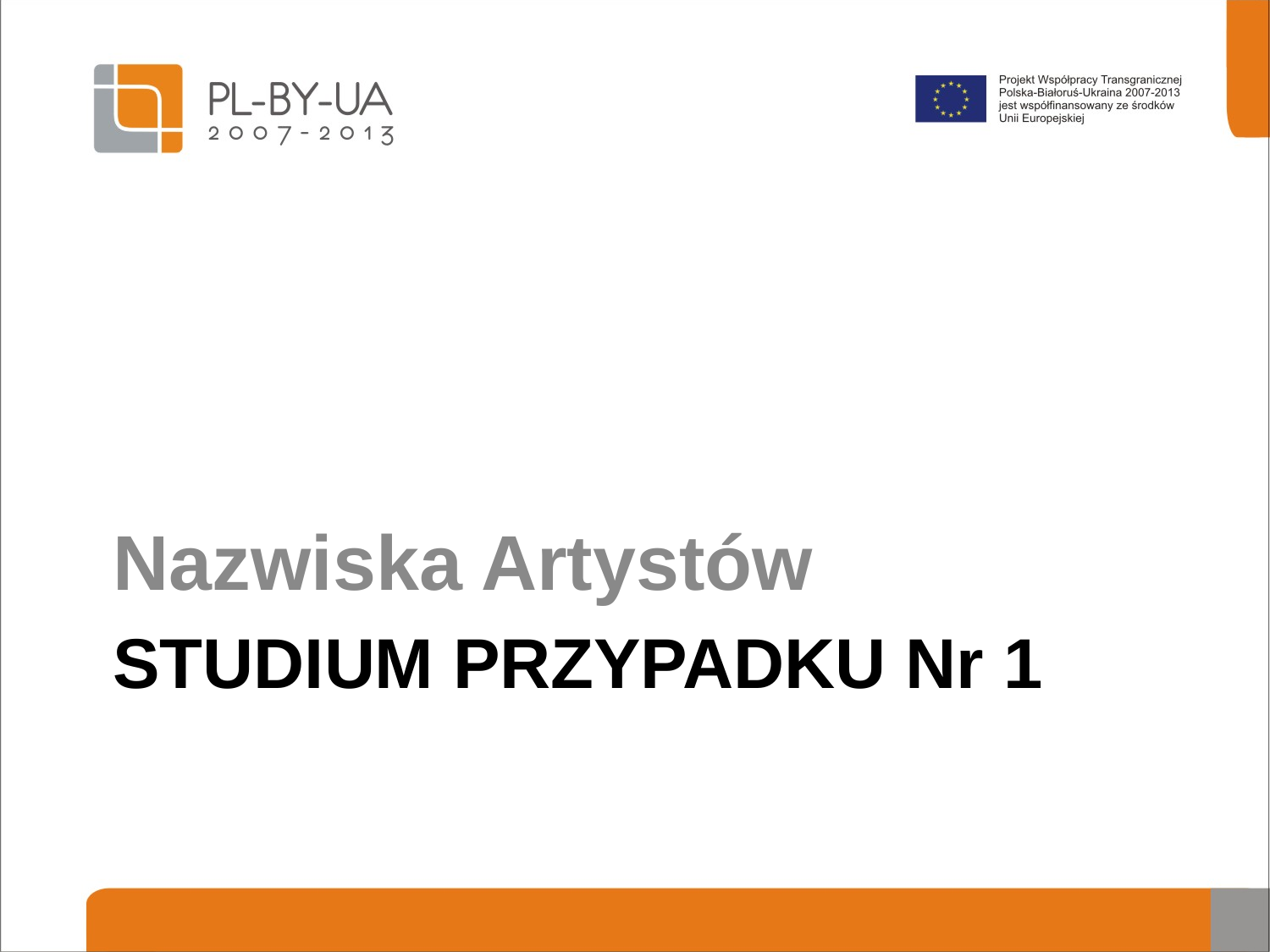

Nazwiska Artystów
# STUDIUM PRZYPADKU Nr 1